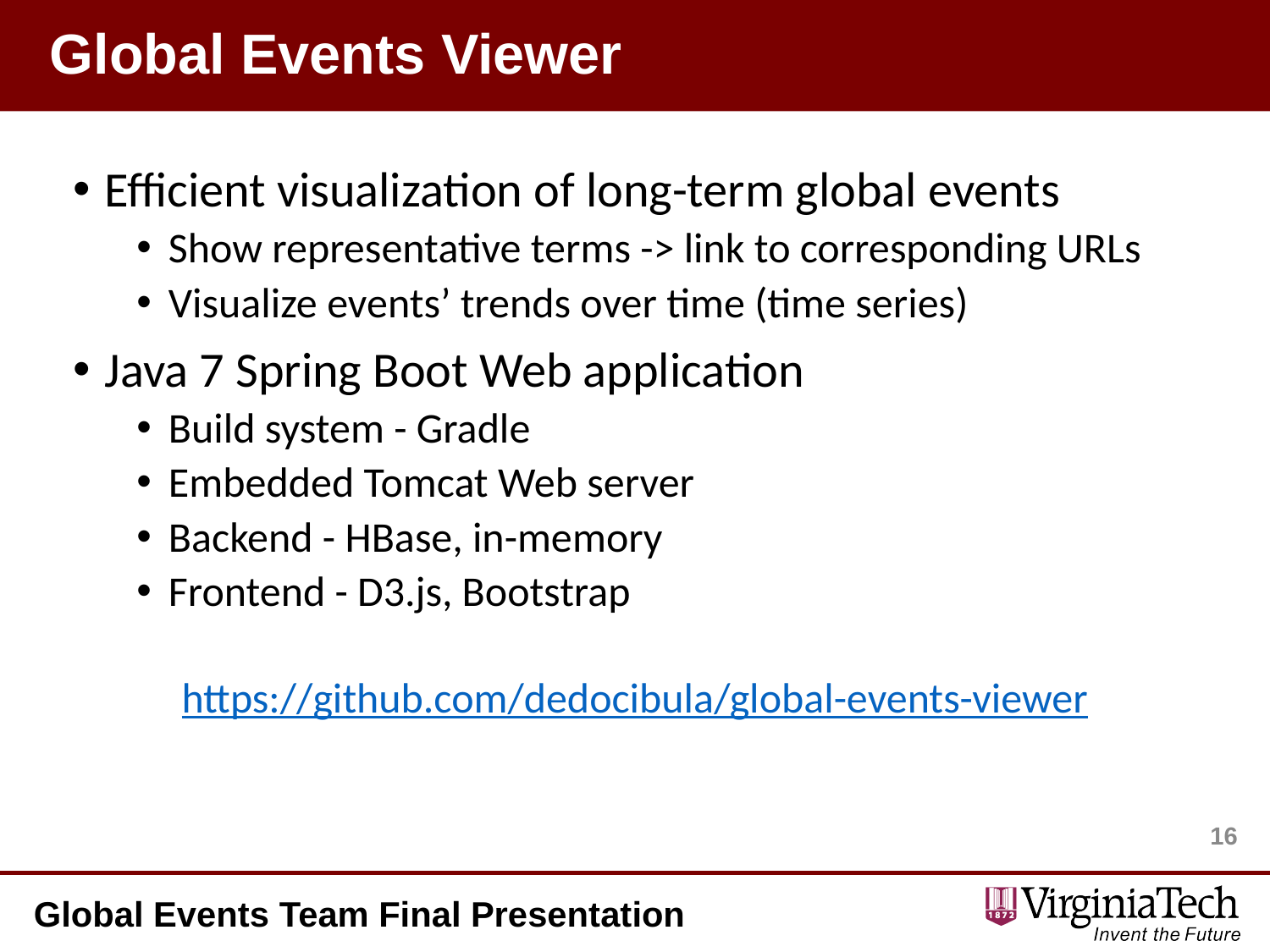

# Global Events Viewer
Efficient visualization of long-term global events
Show representative terms -> link to corresponding URLs
Visualize events’ trends over time (time series)
Java 7 Spring Boot Web application
Build system - Gradle
Embedded Tomcat Web server
Backend - HBase, in-memory
Frontend - D3.js, Bootstrap
https://github.com/dedocibula/global-events-viewer
16